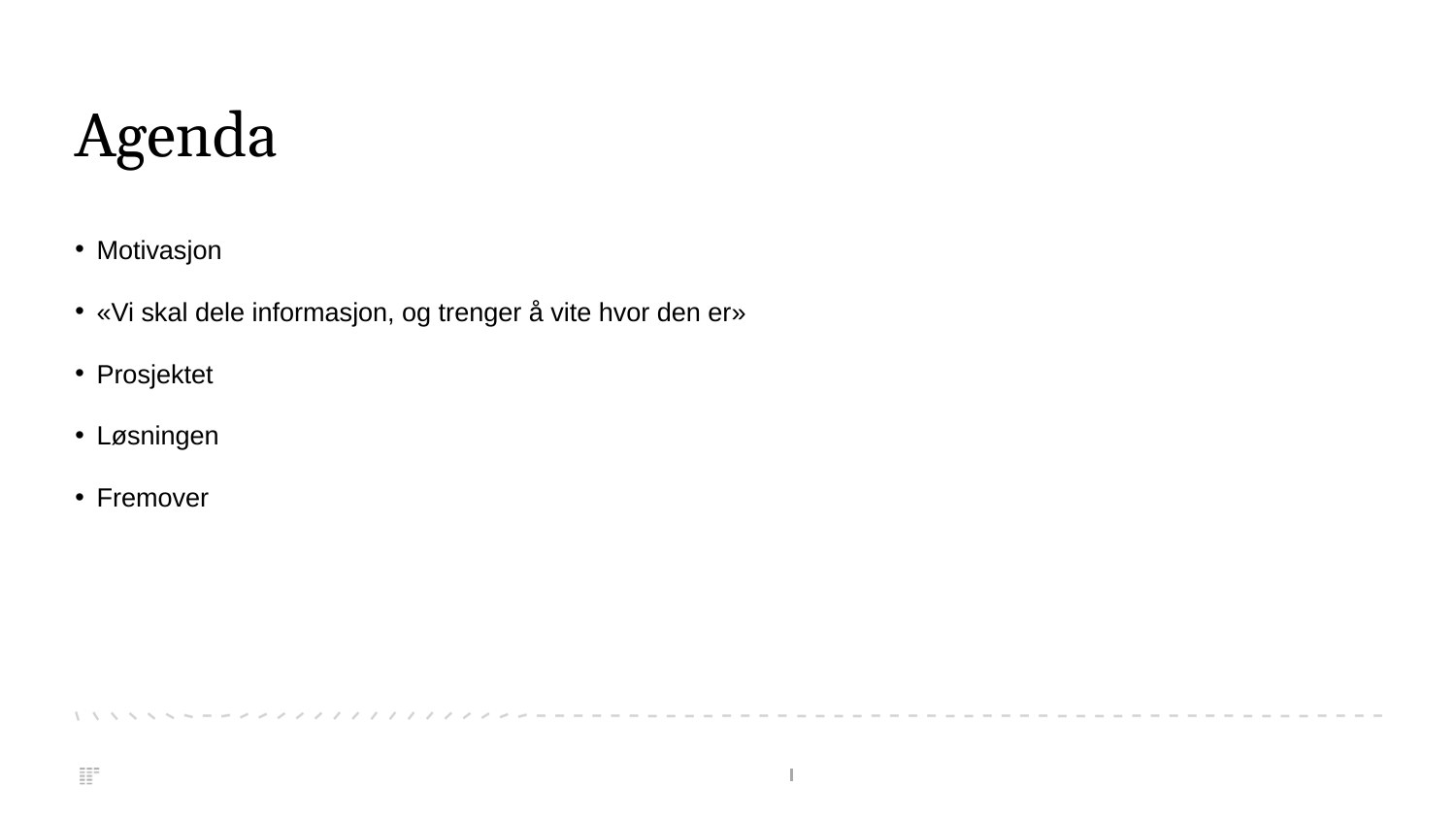

# Agenda
Motivasjon
«Vi skal dele informasjon, og trenger å vite hvor den er»
Prosjektet
Løsningen
Fremover